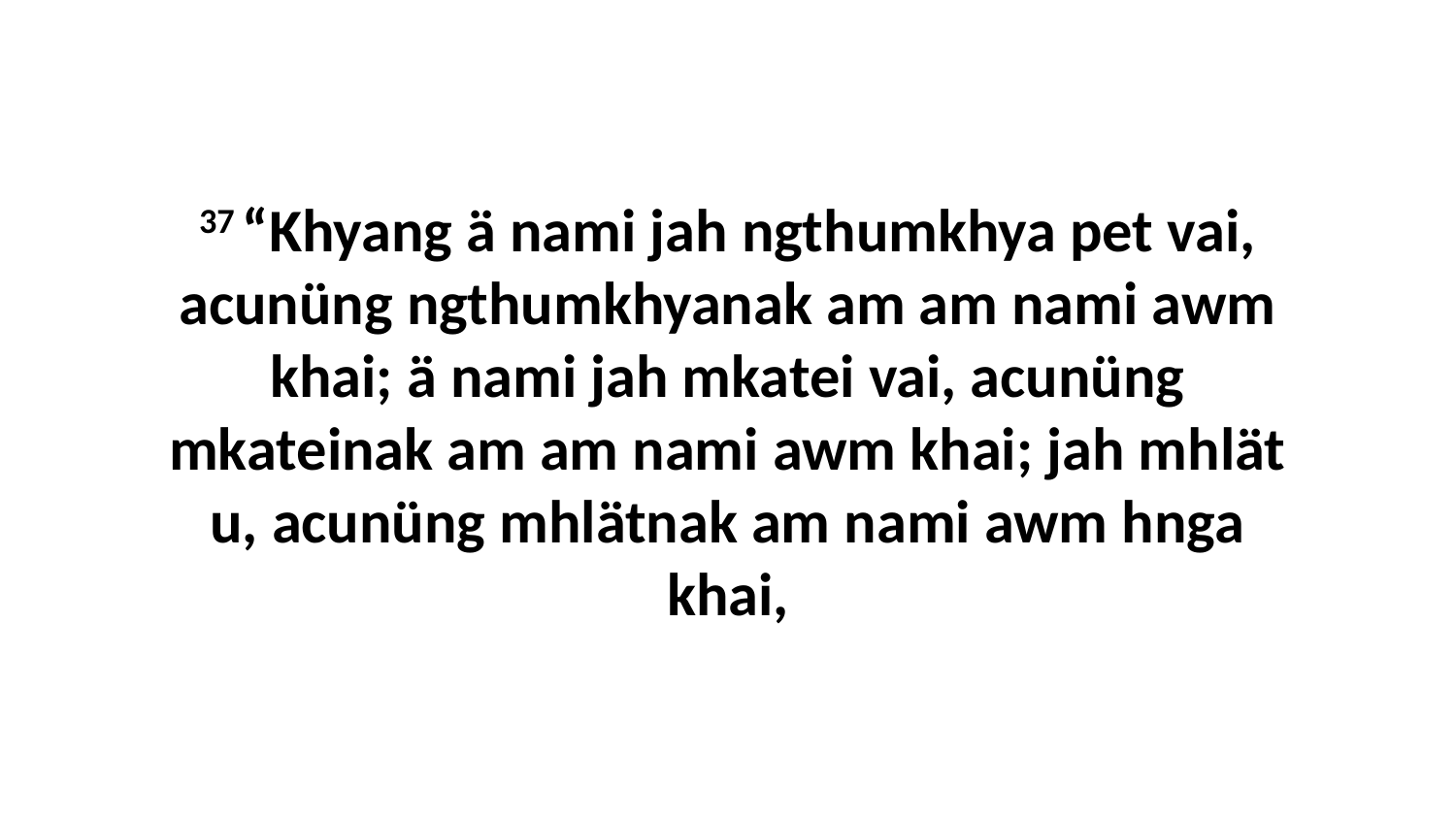

37 “Khyang ä nami jah ngthumkhya pet vai, acunüng ngthumkhyanak am am nami awm khai; ä nami jah mkatei vai, acunüng mkateinak am am nami awm khai; jah mhlät u, acunüng mhlätnak am nami awm hnga khai,